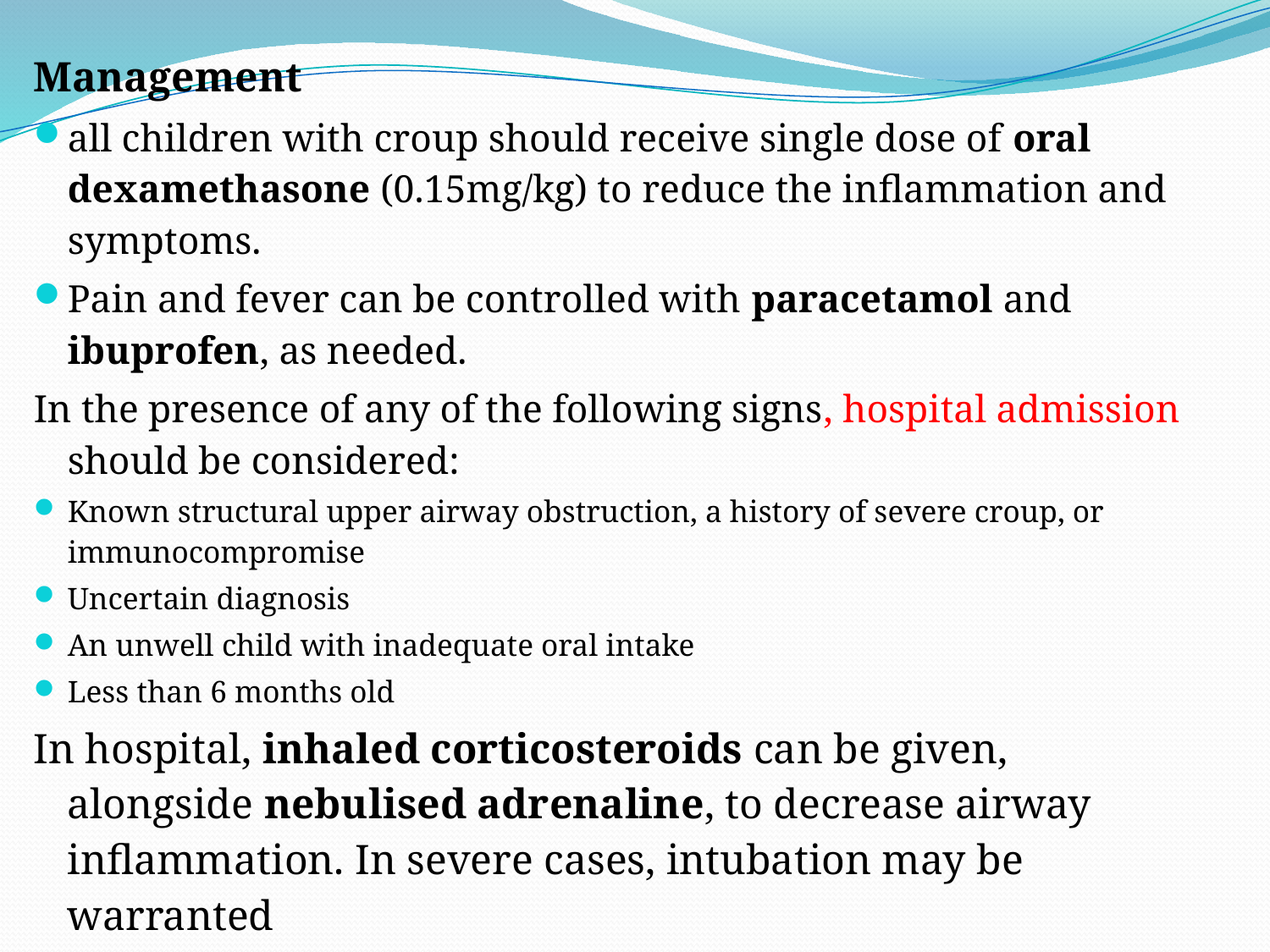

Management
all children with croup should receive single dose of oral dexamethasone (0.15mg/kg) to reduce the inflammation and symptoms.
Pain and fever can be controlled with paracetamol and ibuprofen, as needed.
In the presence of any of the following signs, hospital admission should be considered:
Known structural upper airway obstruction, a history of severe croup, or immunocompromise
Uncertain diagnosis
An unwell child with inadequate oral intake
Less than 6 months old
In hospital, inhaled corticosteroids can be given, alongside nebulised adrenaline, to decrease airway inflammation. In severe cases, intubation may be warranted